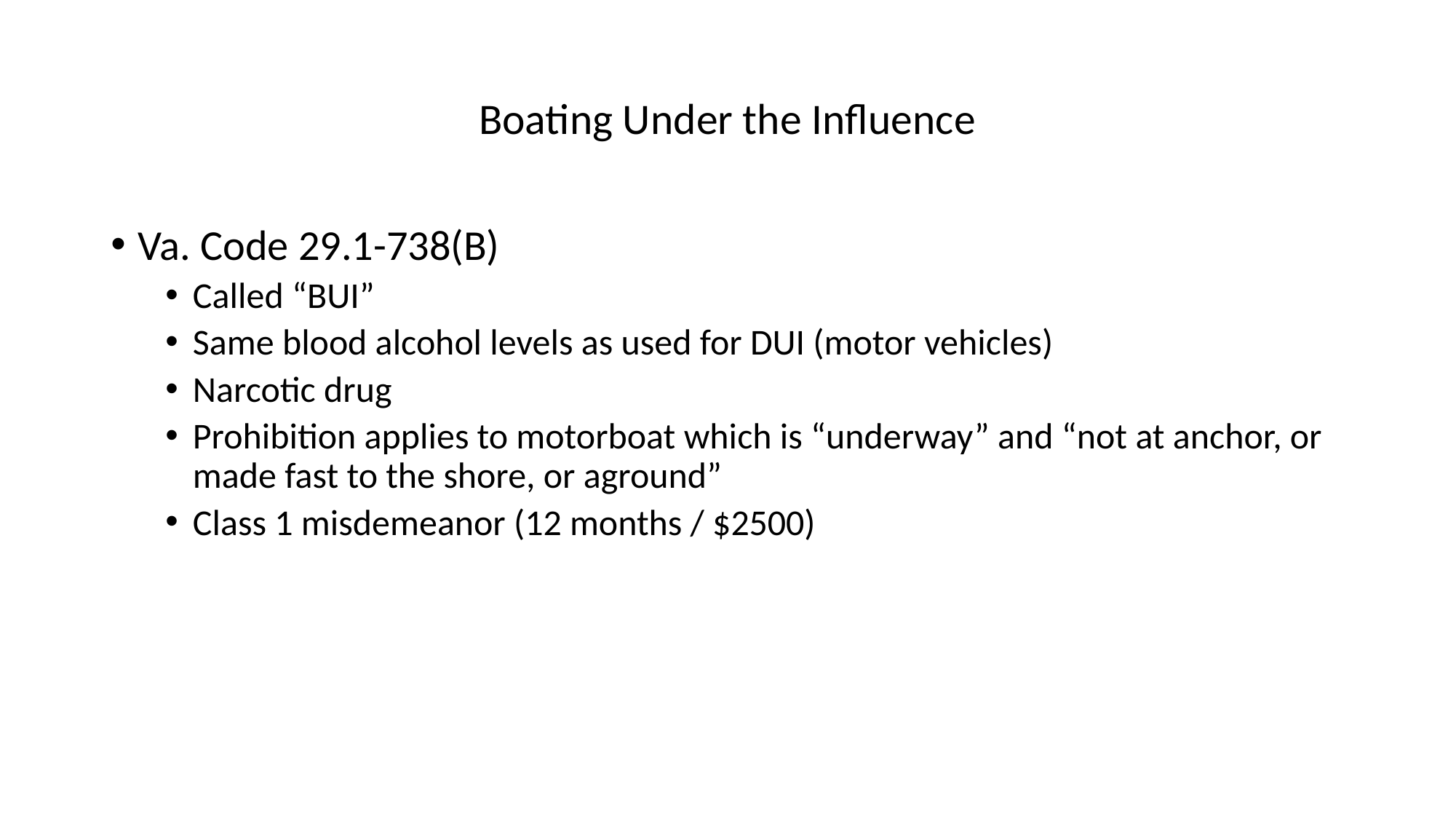

# Boating Under the Influence
Va. Code 29.1-738(B)
Called “BUI”
Same blood alcohol levels as used for DUI (motor vehicles)
Narcotic drug
Prohibition applies to motorboat which is “underway” and “not at anchor, or made fast to the shore, or aground”
Class 1 misdemeanor (12 months / $2500)